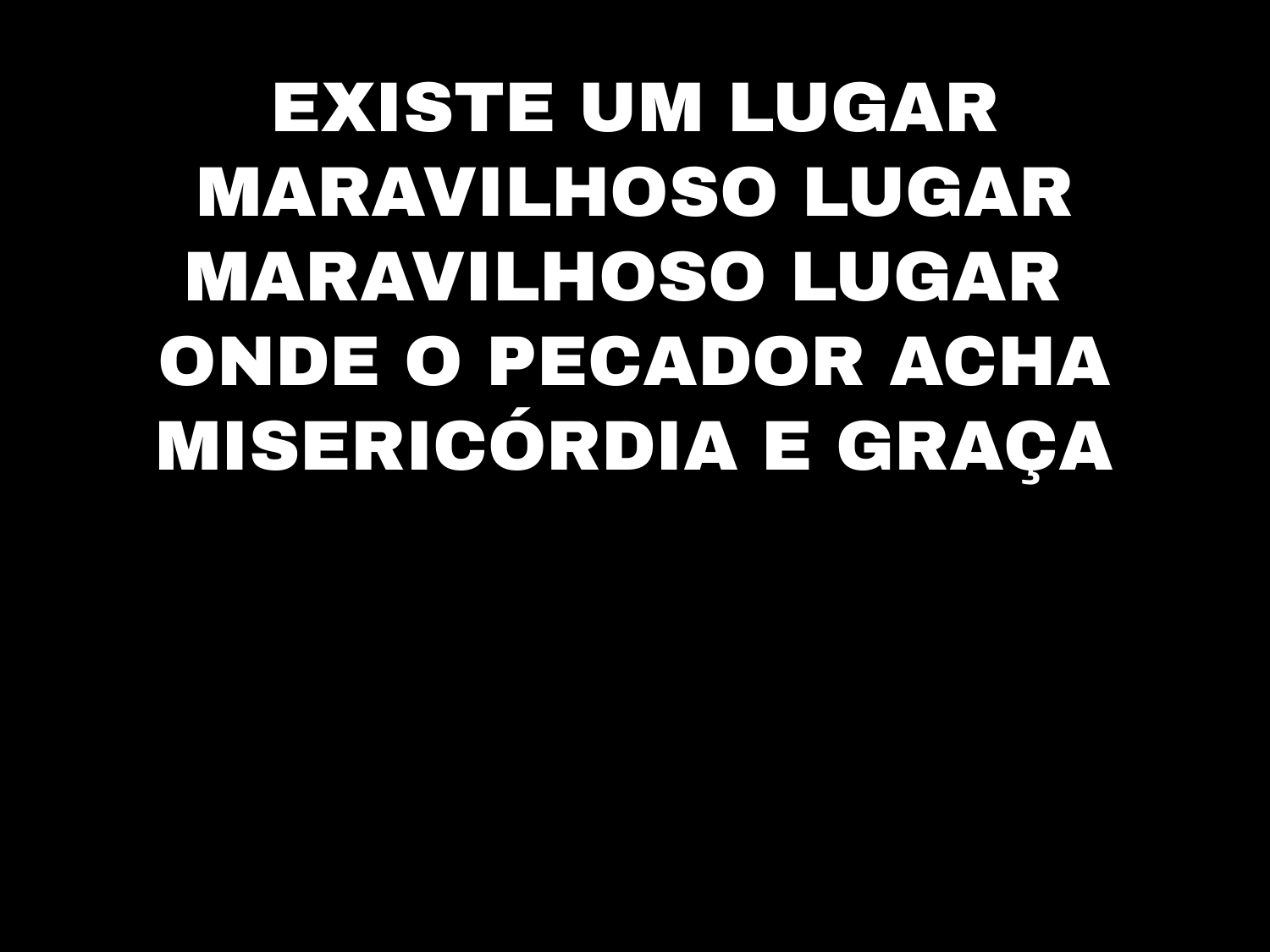

# EXISTE UM LUGAR MARAVILHOSO LUGAR MARAVILHOSO LUGAR ONDE O PECADOR ACHA MISERICÓRDIA E GRAÇA